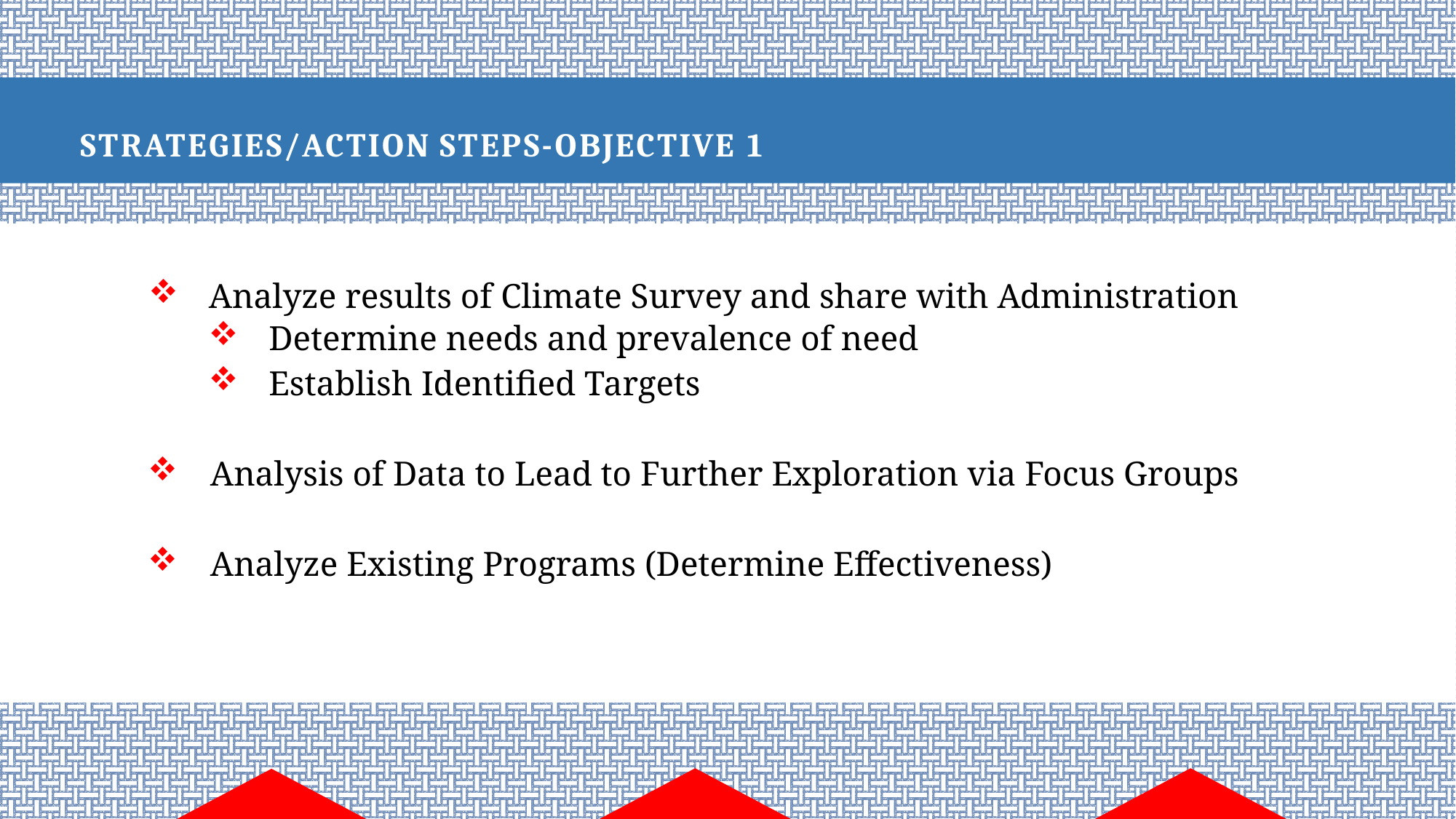

# Strategies/Action Steps-Objective 1

Analyze results of Climate Survey and share with Administration
Determine needs and prevalence of need
Establish Identified Targets

Analysis of Data to Lead to Further Exploration via Focus Groups

Analyze Existing Programs (Determine Effectiveness)